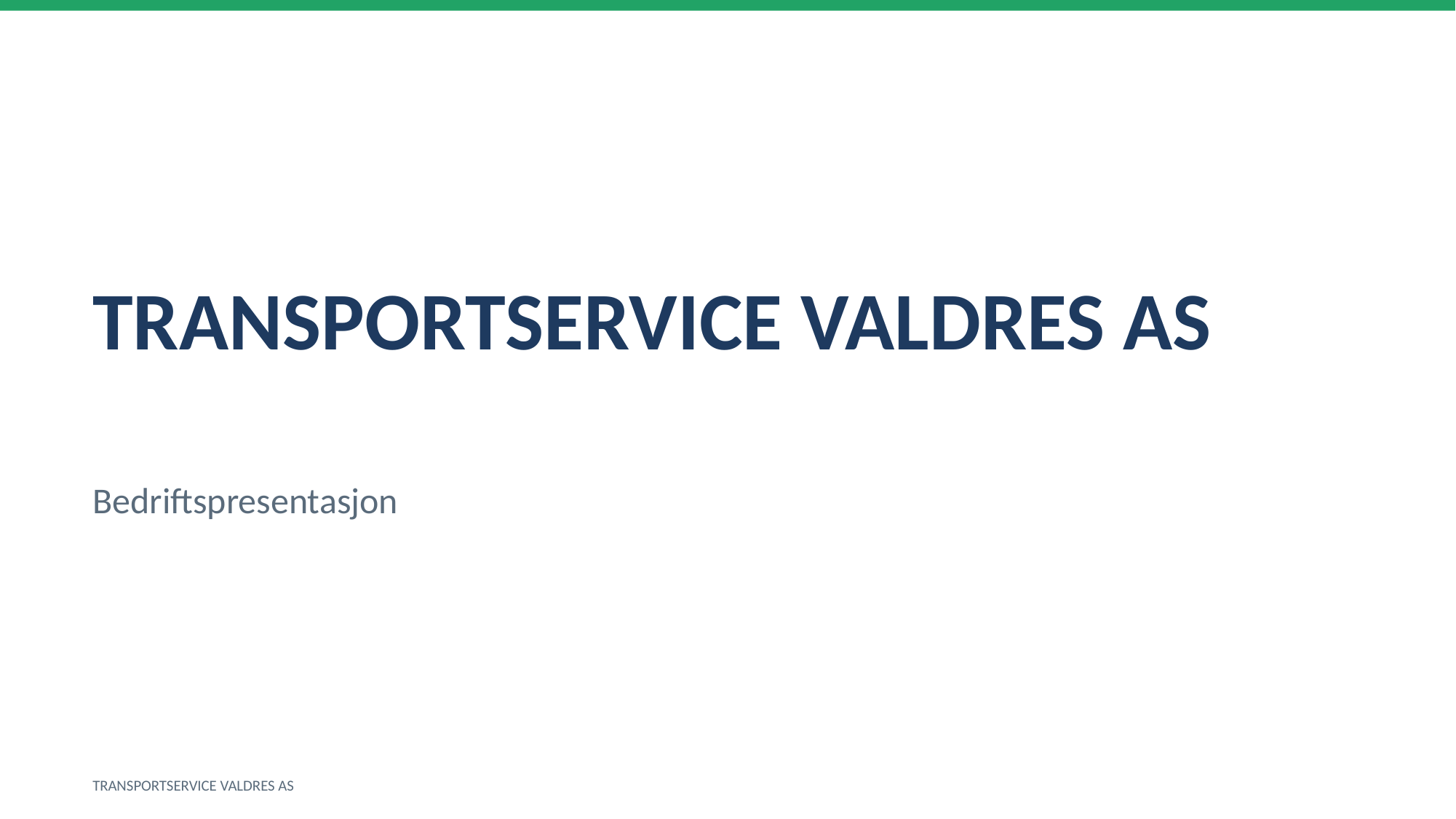

TRANSPORTSERVICE VALDRES AS
Bedriftspresentasjon
TRANSPORTSERVICE VALDRES AS